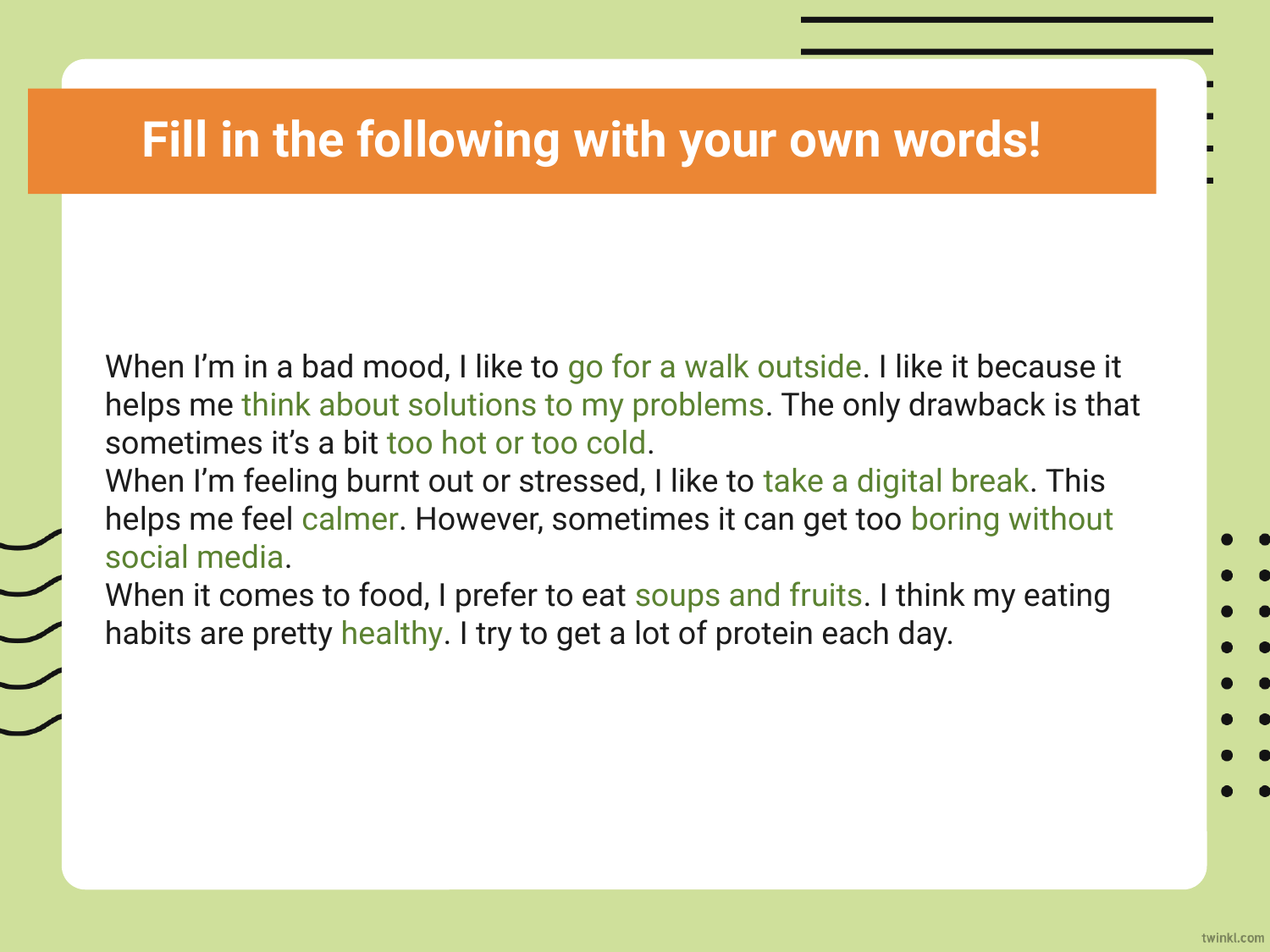

Fill in the following with your own words!
When I’m in a bad mood, I like to go for a walk outside. I like it because it helps me think about solutions to my problems. The only drawback is that sometimes it’s a bit too hot or too cold.
When I’m feeling burnt out or stressed, I like to take a digital break. This helps me feel calmer. However, sometimes it can get too boring without social media.
When it comes to food, I prefer to eat soups and fruits. I think my eating habits are pretty healthy. I try to get a lot of protein each day.